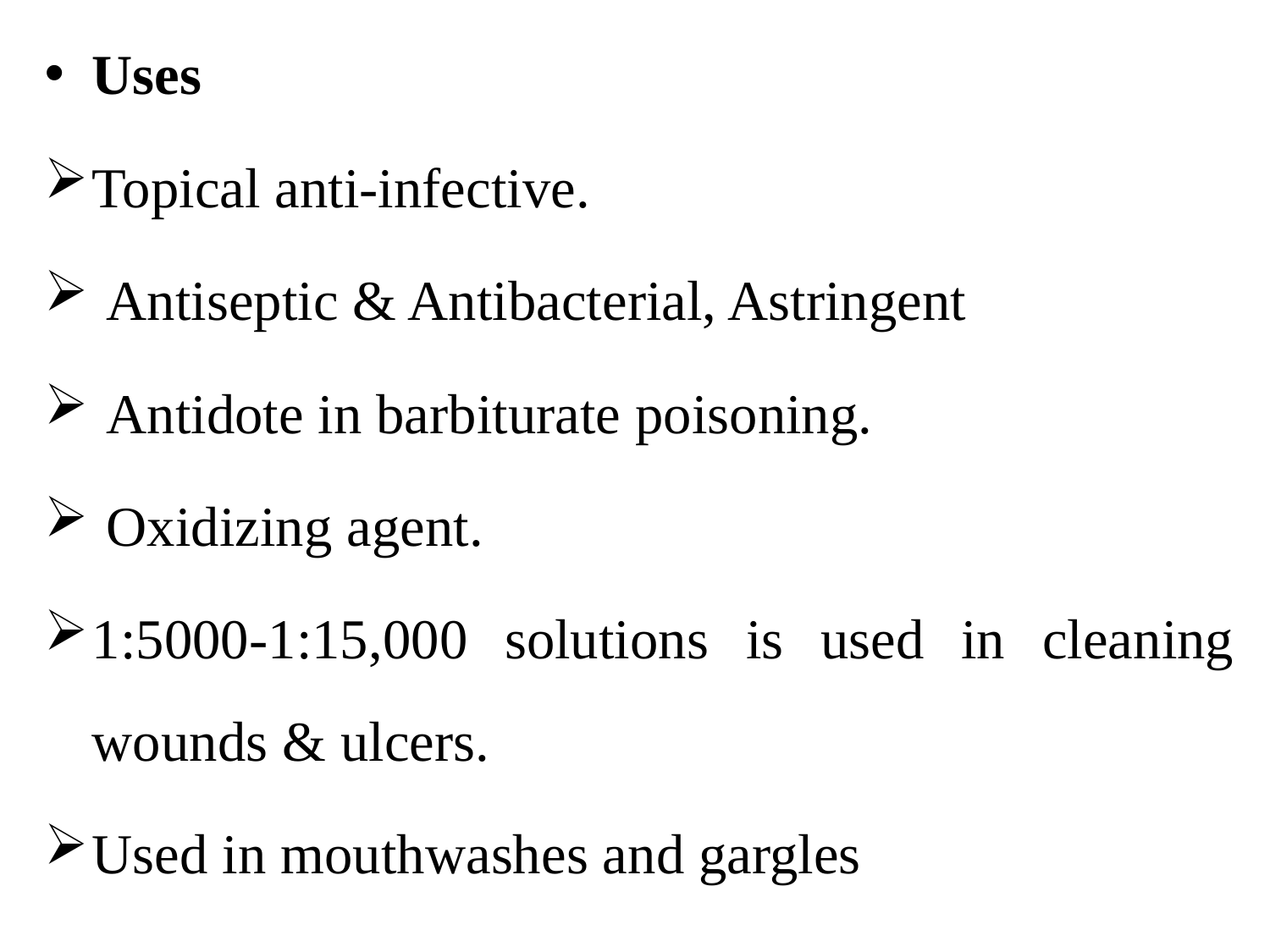

Uses
Topical anti-infective.
 Antiseptic & Antibacterial, Astringent
 Antidote in barbiturate poisoning.
 Oxidizing agent.
1:5000-1:15,000 solutions is used in cleaning wounds & ulcers.
Used in mouthwashes and gargles